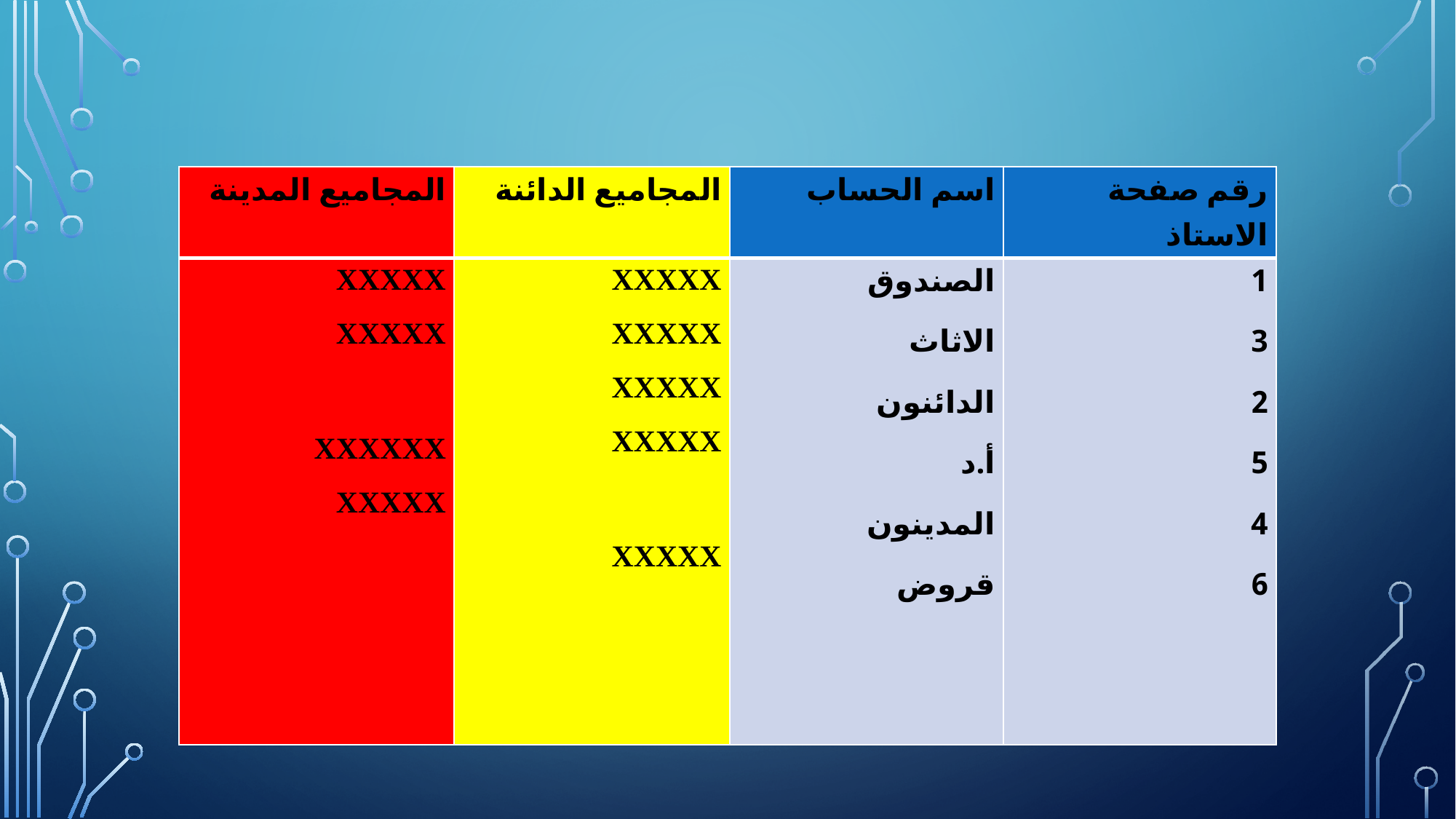

| المجاميع المدينة | المجاميع الدائنة | اسم الحساب | رقم صفحة الاستاذ |
| --- | --- | --- | --- |
| XXXXX XXXXX   XXXXXX XXXXX | XXXXX XXXXX XXXXX XXXXX   XXXXX | الصندوق الاثاث الدائنون أ.د المدينون قروض | 1 3 2 5 4 6 |